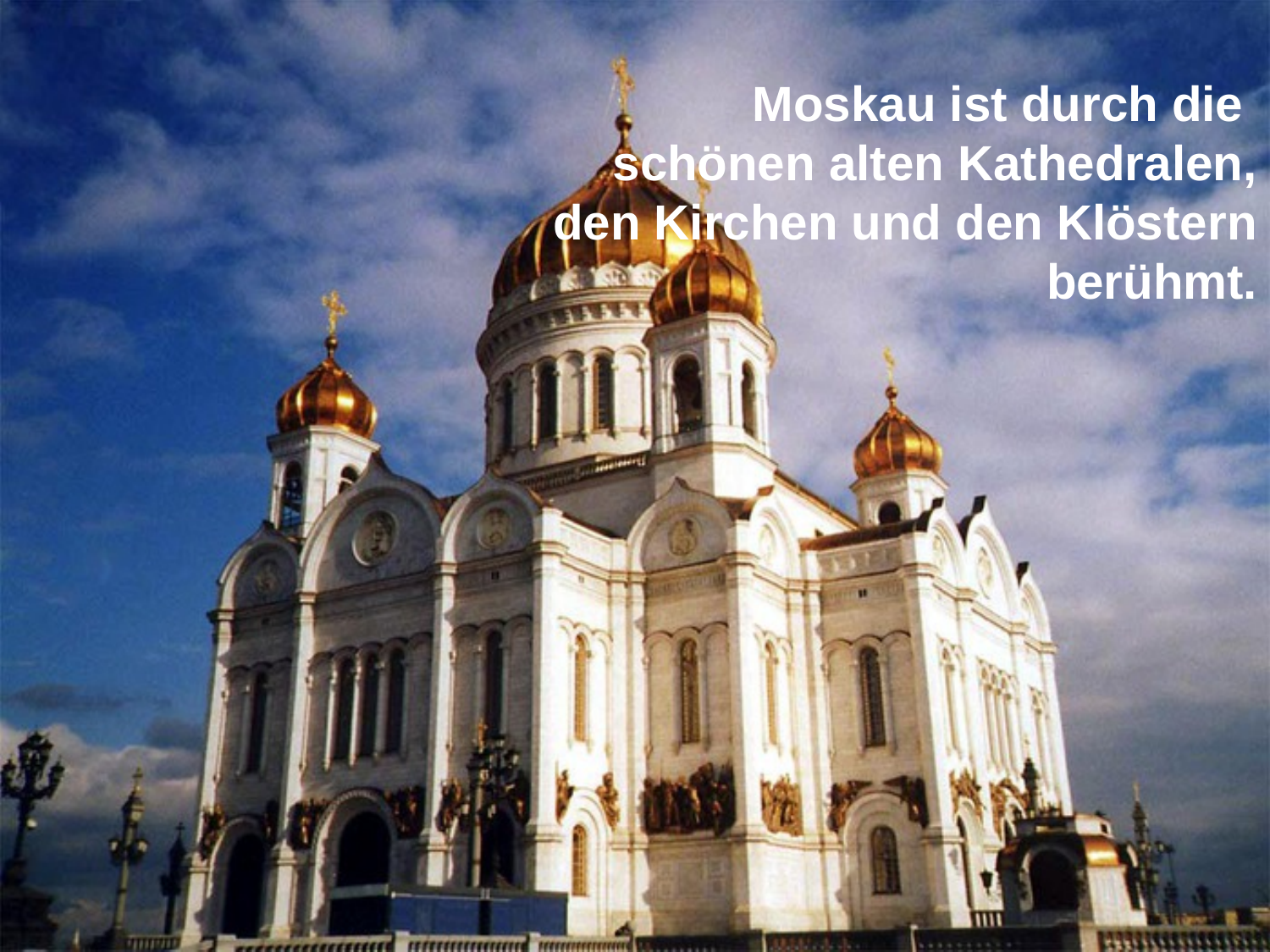

Moskau ist durch die    schönen alten Kathedralen, den Kirchen und den Klöstern berühmt.